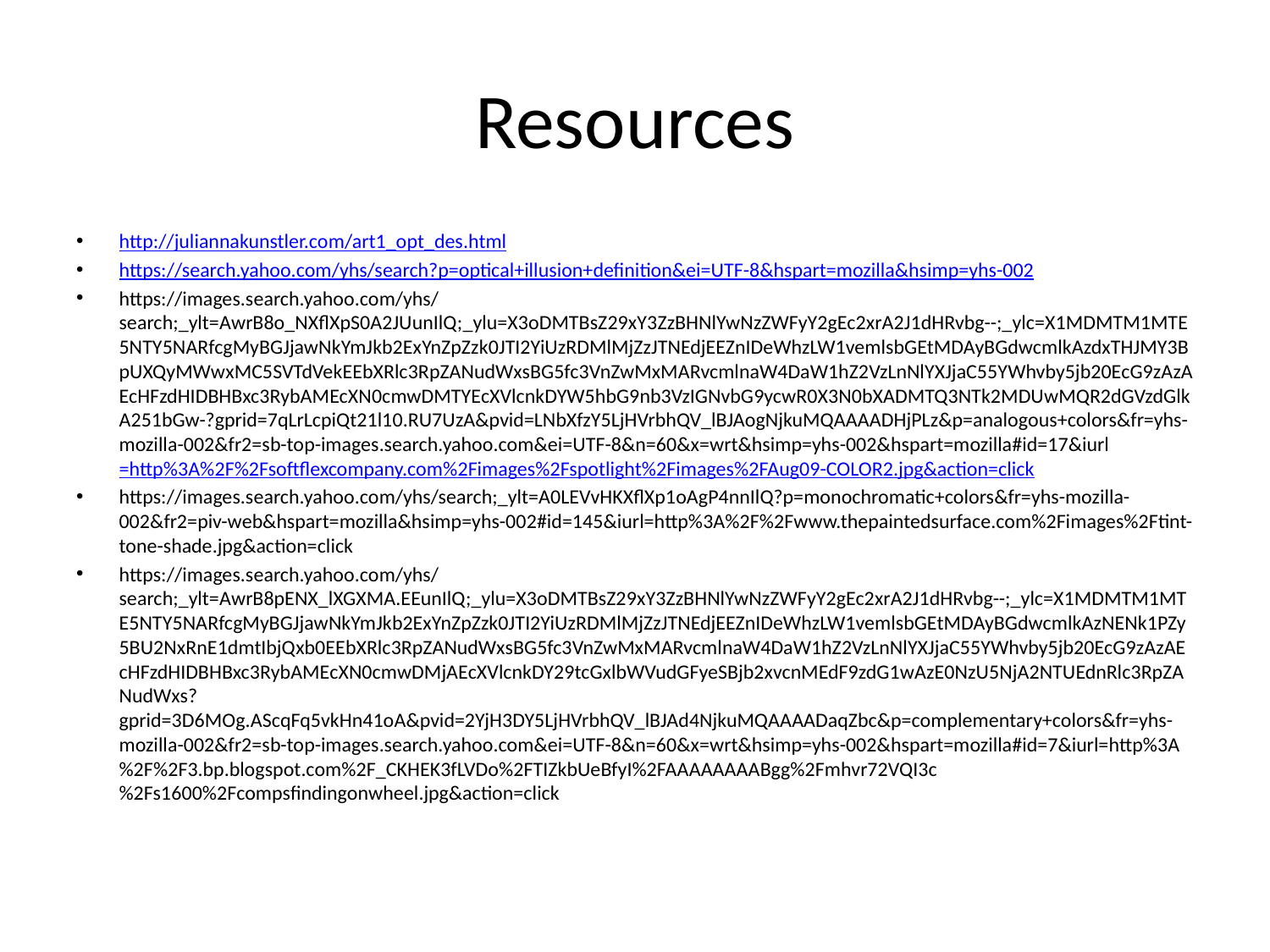

# Resources
http://juliannakunstler.com/art1_opt_des.html
https://search.yahoo.com/yhs/search?p=optical+illusion+definition&ei=UTF-8&hspart=mozilla&hsimp=yhs-002
https://images.search.yahoo.com/yhs/search;_ylt=AwrB8o_NXflXpS0A2JUunIlQ;_ylu=X3oDMTBsZ29xY3ZzBHNlYwNzZWFyY2gEc2xrA2J1dHRvbg--;_ylc=X1MDMTM1MTE5NTY5NARfcgMyBGJjawNkYmJkb2ExYnZpZzk0JTI2YiUzRDMlMjZzJTNEdjEEZnIDeWhzLW1vemlsbGEtMDAyBGdwcmlkAzdxTHJMY3BpUXQyMWwxMC5SVTdVekEEbXRlc3RpZANudWxsBG5fc3VnZwMxMARvcmlnaW4DaW1hZ2VzLnNlYXJjaC55YWhvby5jb20EcG9zAzAEcHFzdHIDBHBxc3RybAMEcXN0cmwDMTYEcXVlcnkDYW5hbG9nb3VzIGNvbG9ycwR0X3N0bXADMTQ3NTk2MDUwMQR2dGVzdGlkA251bGw-?gprid=7qLrLcpiQt21l10.RU7UzA&pvid=LNbXfzY5LjHVrbhQV_lBJAogNjkuMQAAAADHjPLz&p=analogous+colors&fr=yhs-mozilla-002&fr2=sb-top-images.search.yahoo.com&ei=UTF-8&n=60&x=wrt&hsimp=yhs-002&hspart=mozilla#id=17&iurl=http%3A%2F%2Fsoftflexcompany.com%2Fimages%2Fspotlight%2Fimages%2FAug09-COLOR2.jpg&action=click
https://images.search.yahoo.com/yhs/search;_ylt=A0LEVvHKXflXp1oAgP4nnIlQ?p=monochromatic+colors&fr=yhs-mozilla-002&fr2=piv-web&hspart=mozilla&hsimp=yhs-002#id=145&iurl=http%3A%2F%2Fwww.thepaintedsurface.com%2Fimages%2Ftint-tone-shade.jpg&action=click
https://images.search.yahoo.com/yhs/search;_ylt=AwrB8pENX_lXGXMA.EEunIlQ;_ylu=X3oDMTBsZ29xY3ZzBHNlYwNzZWFyY2gEc2xrA2J1dHRvbg--;_ylc=X1MDMTM1MTE5NTY5NARfcgMyBGJjawNkYmJkb2ExYnZpZzk0JTI2YiUzRDMlMjZzJTNEdjEEZnIDeWhzLW1vemlsbGEtMDAyBGdwcmlkAzNENk1PZy5BU2NxRnE1dmtIbjQxb0EEbXRlc3RpZANudWxsBG5fc3VnZwMxMARvcmlnaW4DaW1hZ2VzLnNlYXJjaC55YWhvby5jb20EcG9zAzAEcHFzdHIDBHBxc3RybAMEcXN0cmwDMjAEcXVlcnkDY29tcGxlbWVudGFyeSBjb2xvcnMEdF9zdG1wAzE0NzU5NjA2NTUEdnRlc3RpZANudWxs?gprid=3D6MOg.AScqFq5vkHn41oA&pvid=2YjH3DY5LjHVrbhQV_lBJAd4NjkuMQAAAADaqZbc&p=complementary+colors&fr=yhs-mozilla-002&fr2=sb-top-images.search.yahoo.com&ei=UTF-8&n=60&x=wrt&hsimp=yhs-002&hspart=mozilla#id=7&iurl=http%3A%2F%2F3.bp.blogspot.com%2F_CKHEK3fLVDo%2FTIZkbUeBfyI%2FAAAAAAAABgg%2Fmhvr72VQI3c%2Fs1600%2Fcompsfindingonwheel.jpg&action=click